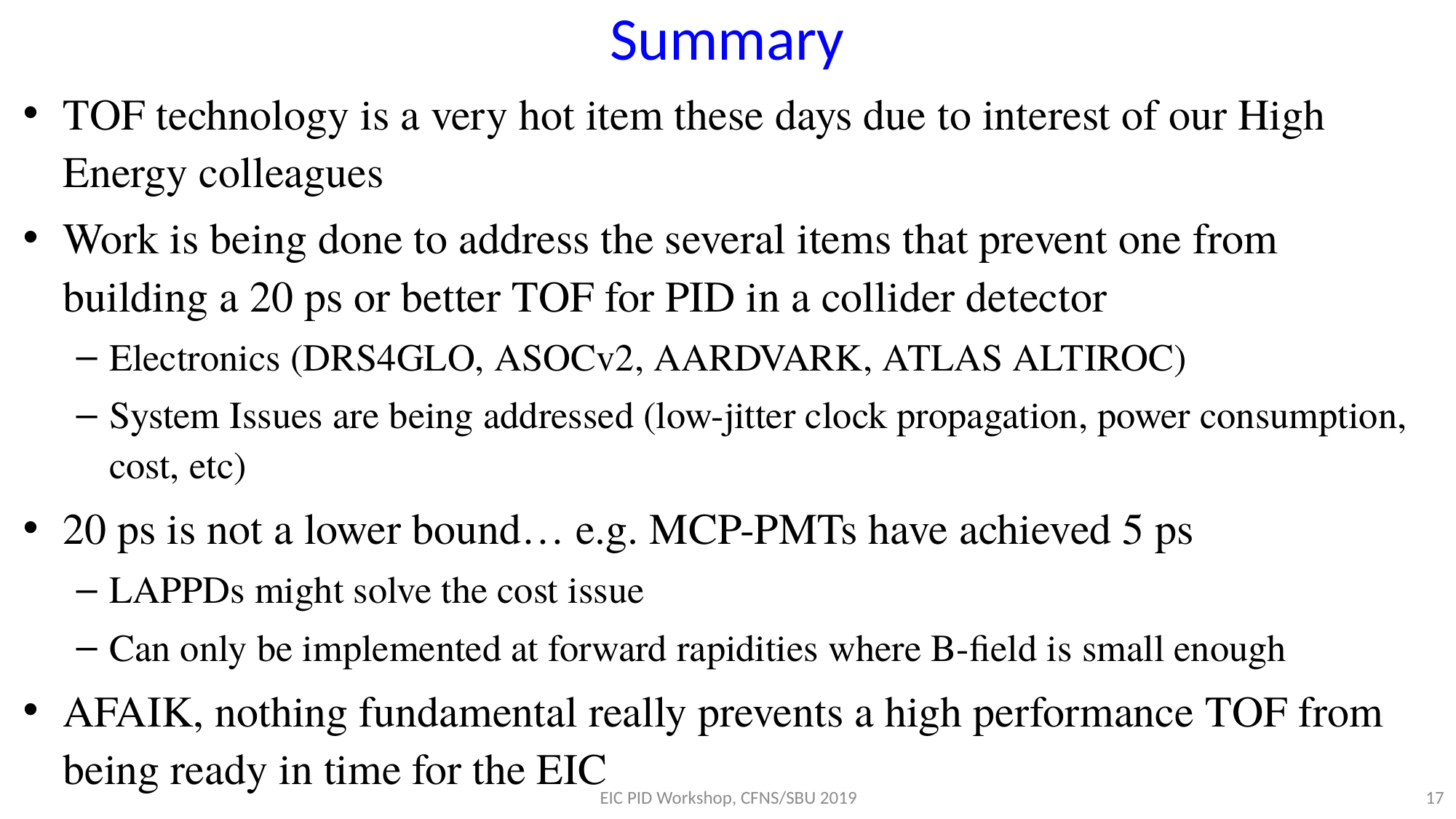

# Summary
TOF technology is a very hot item these days due to interest of our High Energy colleagues
Work is being done to address the several items that prevent one from building a 20 ps or better TOF for PID in a collider detector
Electronics (DRS4GLO, ASOCv2, AARDVARK, ATLAS ALTIROC)
System Issues are being addressed (low-jitter clock propagation, power consumption, cost, etc)
20 ps is not a lower bound… e.g. MCP-PMTs have achieved 5 ps
LAPPDs might solve the cost issue
Can only be implemented at forward rapidities where B-field is small enough
AFAIK, nothing fundamental really prevents a high performance TOF from being ready in time for the EIC
EIC PID Workshop, CFNS/SBU 2019
17